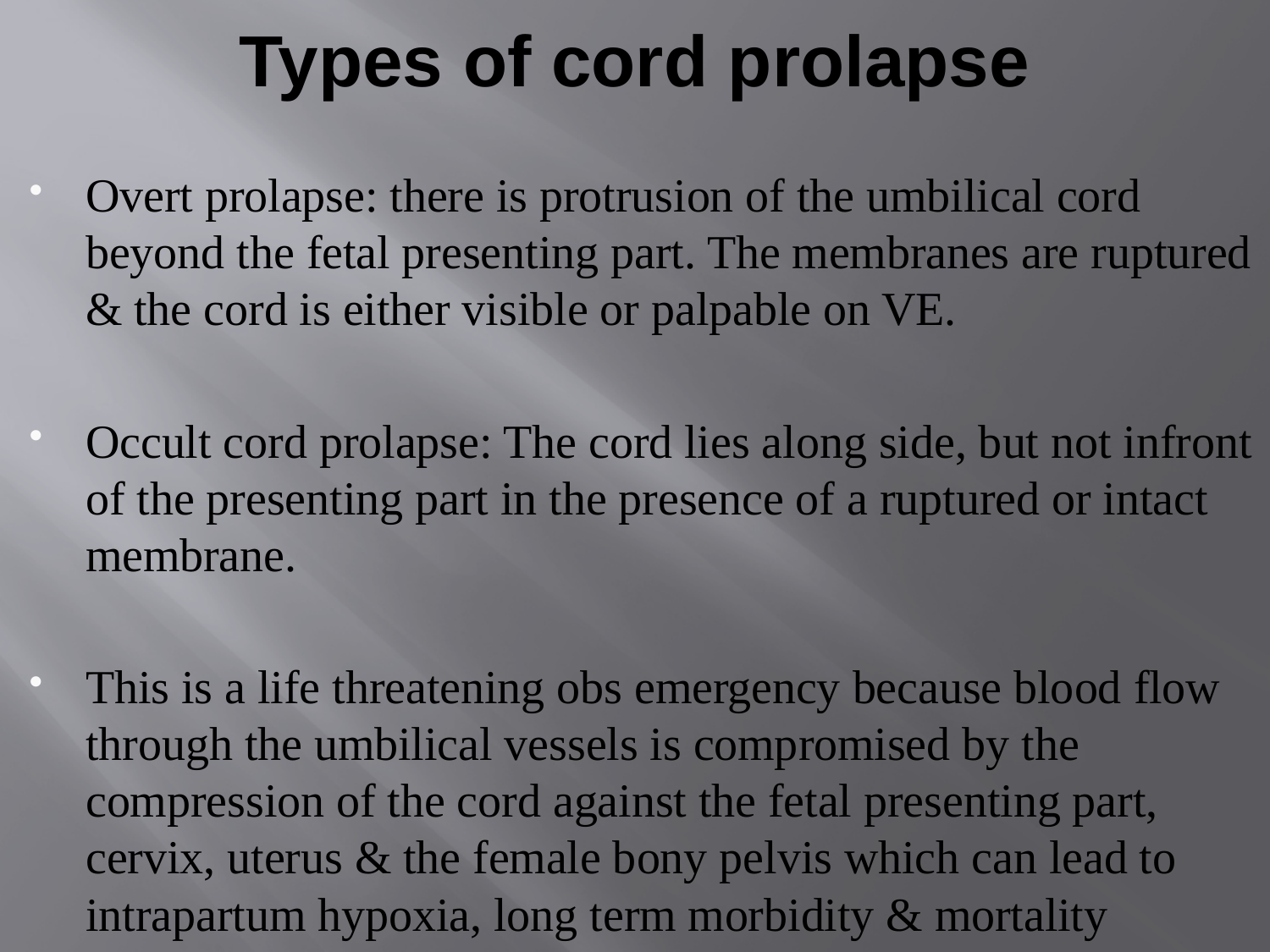

# Types of cord prolapse
Overt prolapse: there is protrusion of the umbilical cord beyond the fetal presenting part. The membranes are ruptured & the cord is either visible or palpable on VE.

Occult cord prolapse: The cord lies along side, but not infront of the presenting part in the presence of a ruptured or intact membrane.

This is a life threatening obs emergency because blood flow through the umbilical vessels is compromised by the compression of the cord against the fetal presenting part, cervix, uterus & the female bony pelvis which can lead to intrapartum hypoxia, long term morbidity & mortality